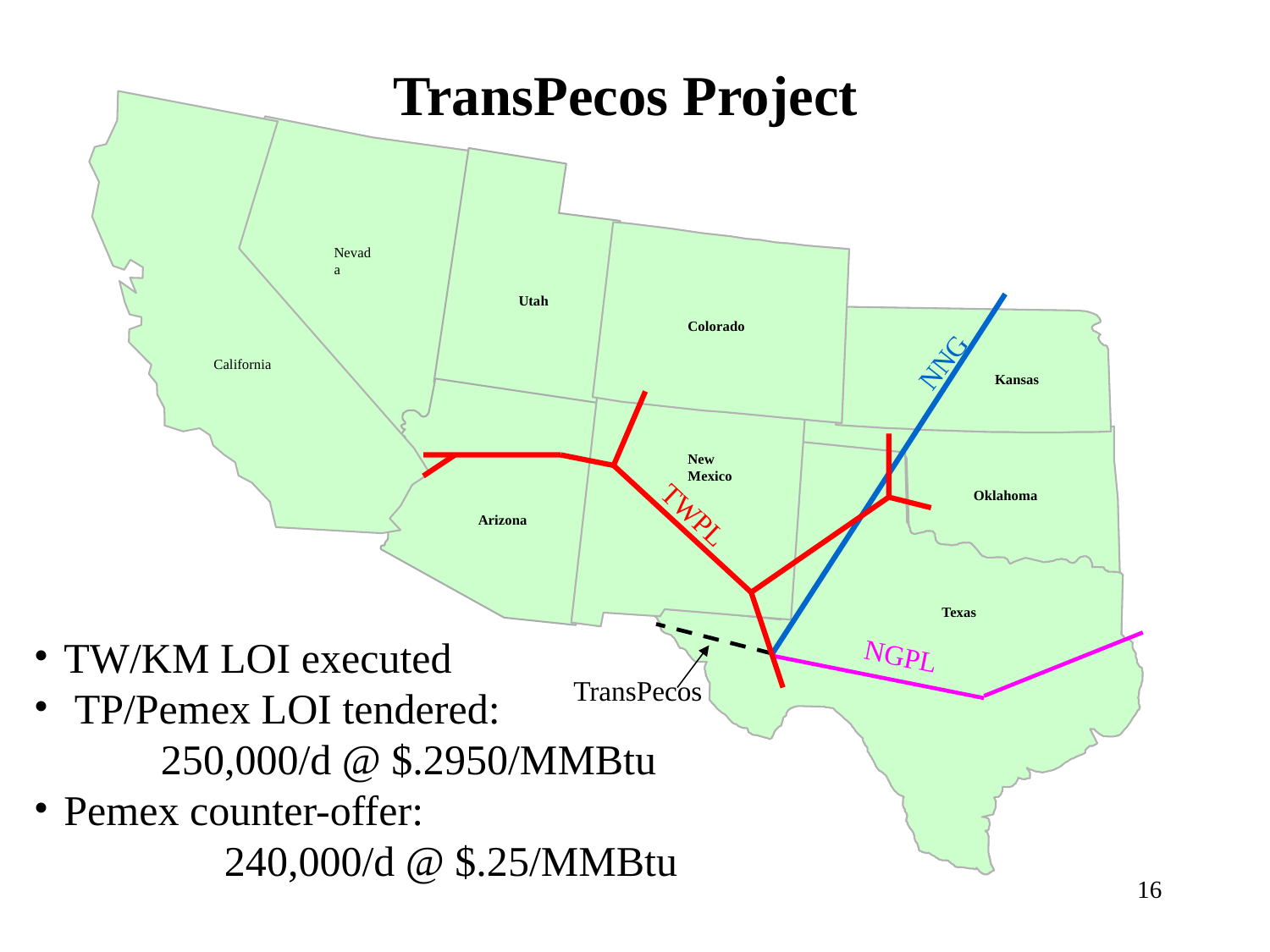

TransPecos Project

Nevada
Utah

Colorado
NNG
California
Kansas

New Mexico

Oklahoma
TWPL

Arizona

Texas

TW/KM LOI executed
 TP/Pemex LOI tendered:
	250,000/d @ $.2950/MMBtu
Pemex counter-offer:
	240,000/d @ $.25/MMBtu
NGPL

TransPecos
16